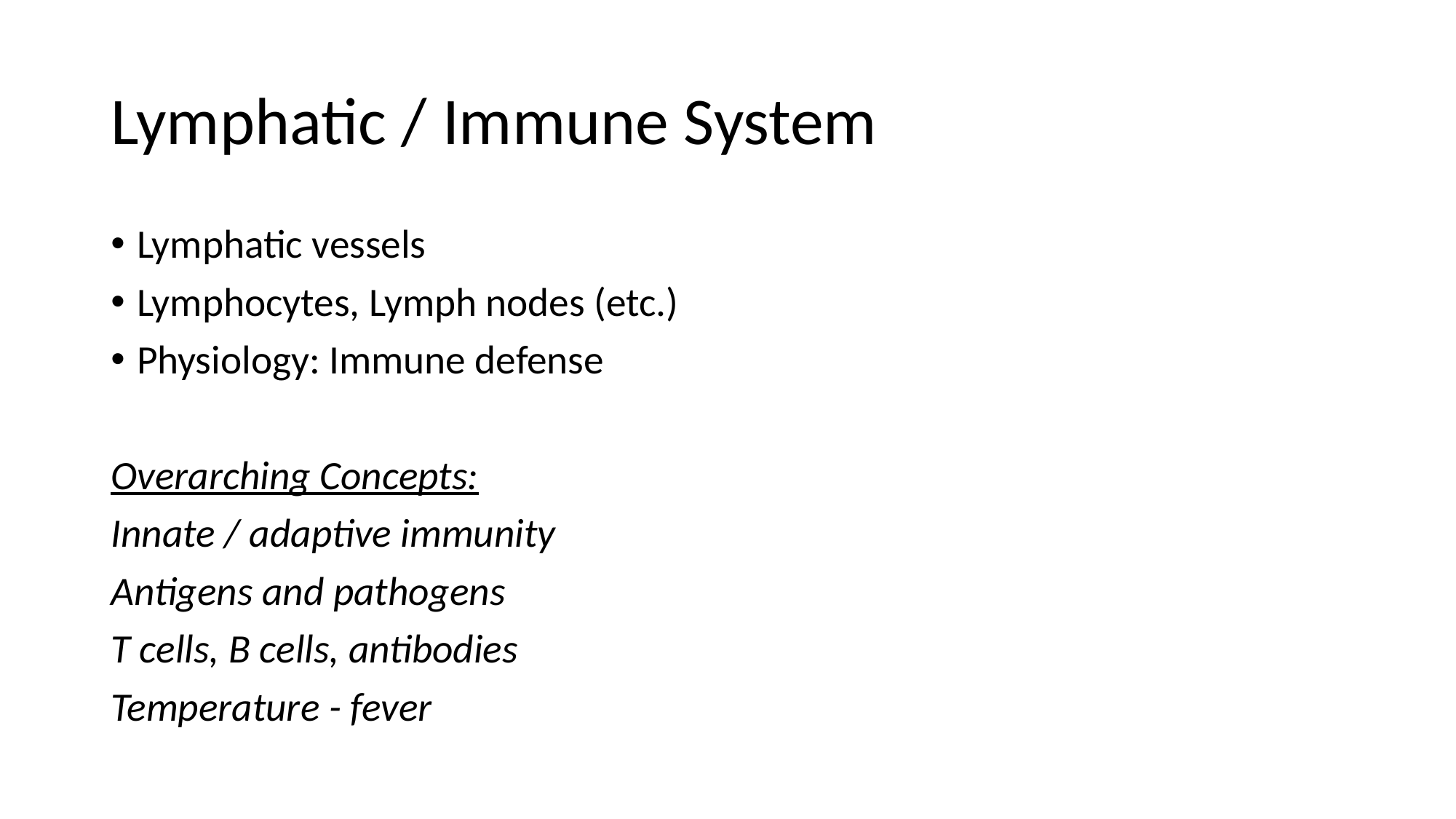

# Lymphatic / Immune System
Lymphatic vessels
Lymphocytes, Lymph nodes (etc.)
Physiology: Immune defense

Overarching Concepts:
Innate / adaptive immunity
Antigens and pathogens
T cells, B cells, antibodies
Temperature - fever